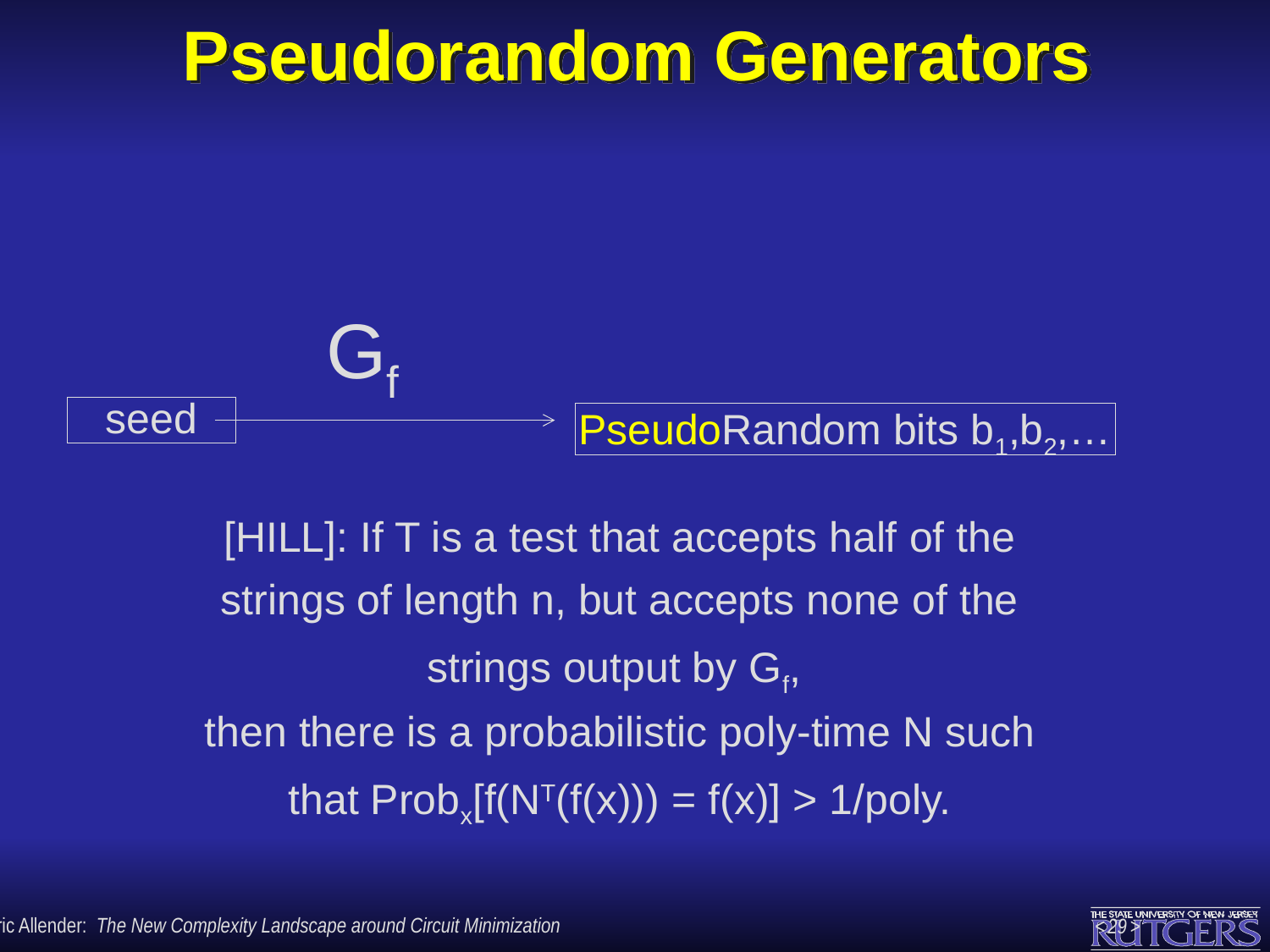

# Pseudorandom Generators
Gf
seed
PseudoRandom bits b1,b2,…
[HILL]: If T is a test that accepts half of the
strings of length n, but accepts none of the
strings output by Gf,
then there is a probabilistic poly-time N such
that Probx[f(NT(f(x))) = f(x)] > 1/poly.